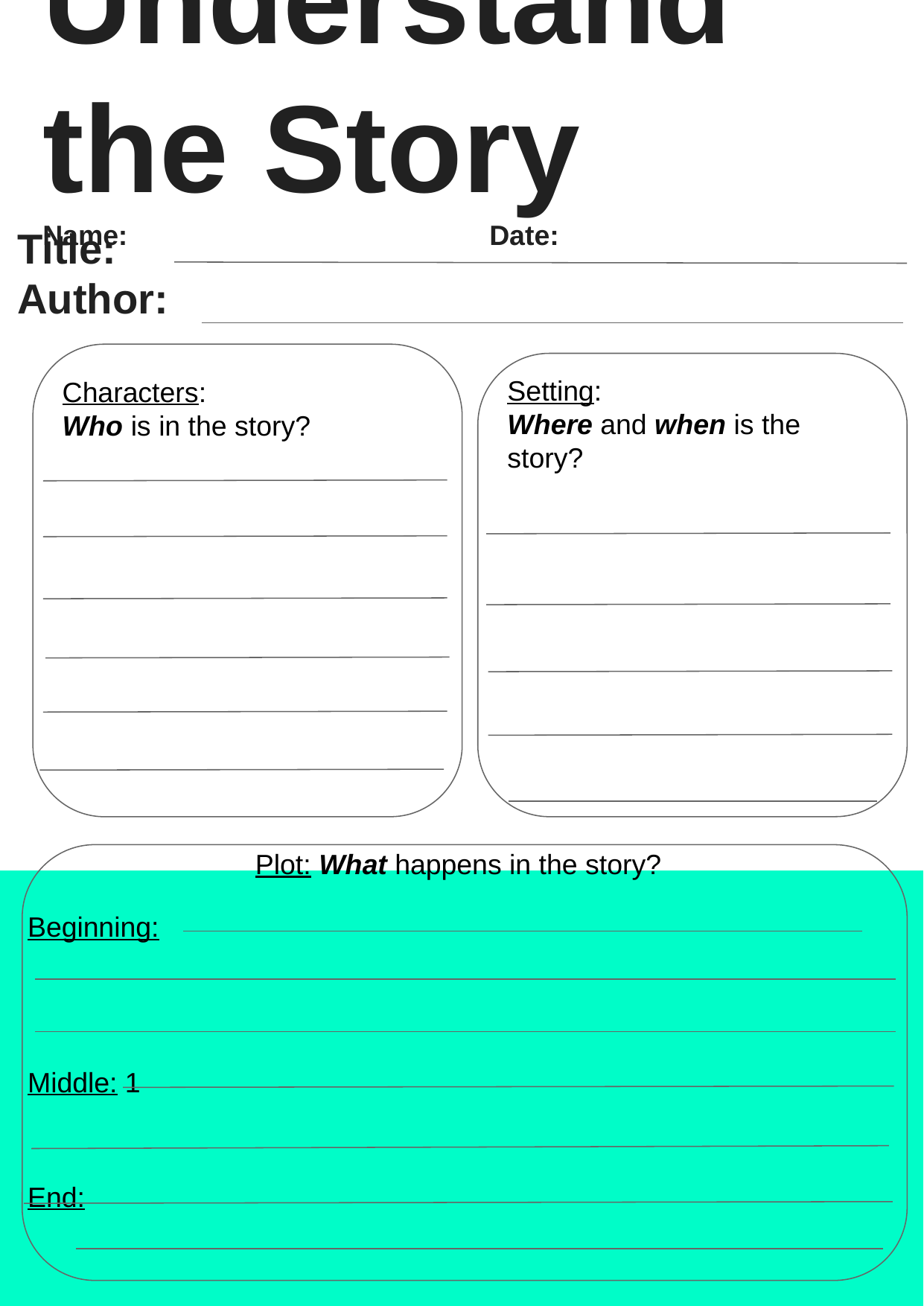

# Understand the Story Name: 				Date:
Title:
Author:

Setting:
Where and when is the story?

Characters:
Who is in the story?

   Plot: What happens in the story?
Beginning:

Middle: 1

End: